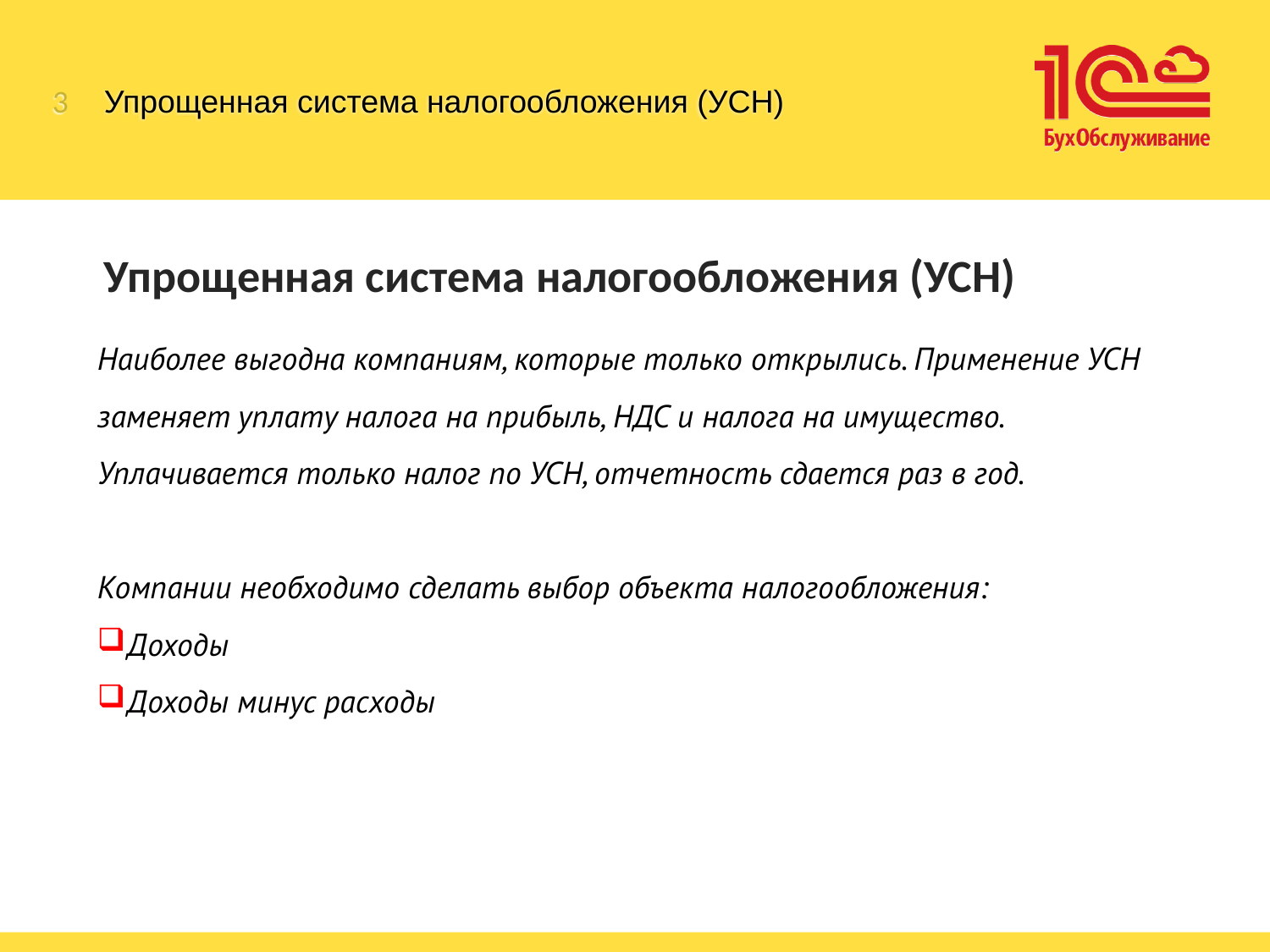

3
# Упрощенная система налогообложения (УСН)
Упрощенная система налогообложения (УСН)
Наиболее выгодна компаниям, которые только открылись. Применение УСН заменяет уплату налога на прибыль, НДС и налога на имущество. Уплачивается только налог по УСН, отчетность сдается раз в год.

Компании необходимо сделать выбор объекта налогообложения:
Доходы
Доходы минус расходы